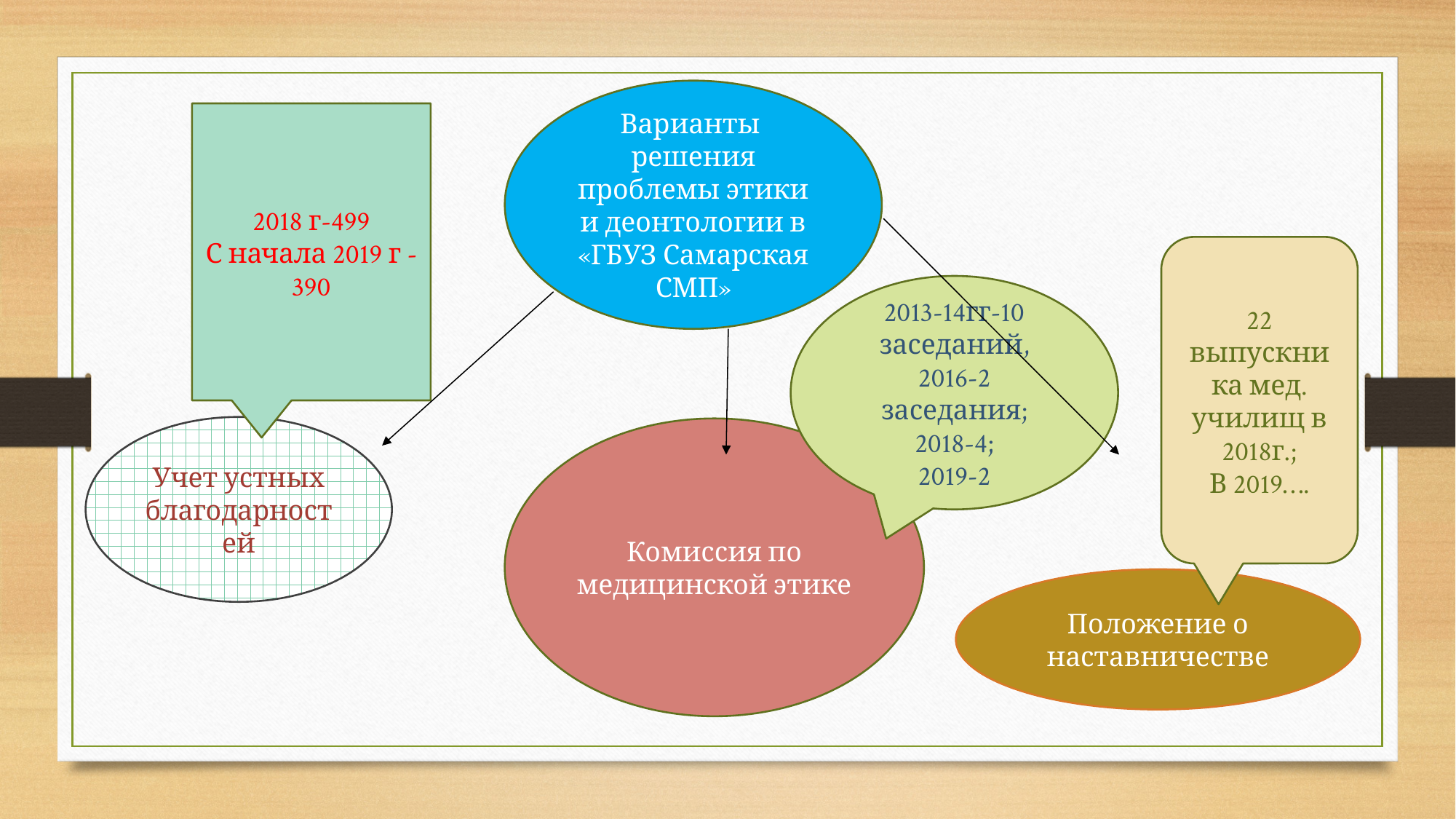

Варианты  решения проблемы этики и деонтологии в «ГБУЗ Самарская СМП»
2018 г-499
С начала 2019 г -390
22 выпускника мед. училищ в 2018г.;
В 2019….
2013-14гг-10 заседаний,
2016-2 заседания;
2018-4;
2019-2
Учет устных благодарностей
Комиссия по медицинской этике
Положение о наставничестве